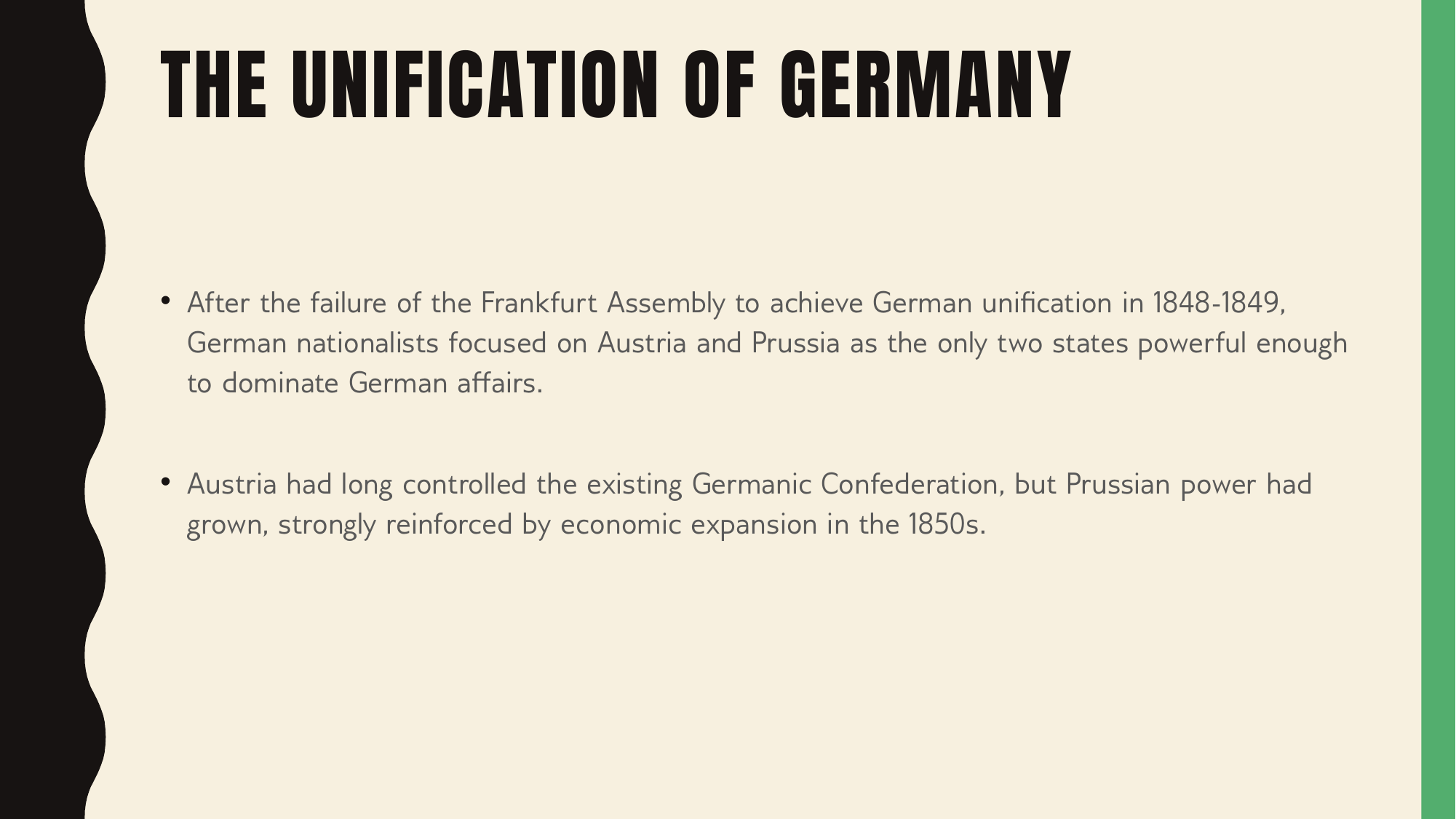

# The Unification of Germany
After the failure of the Frankfurt Assembly to achieve German unification in 1848-1849, German nationalists focused on Austria and Prussia as the only two states powerful enough to dominate German affairs.

Austria had long controlled the existing Germanic Confederation, but Prussian power had grown, strongly reinforced by economic expansion in the 1850s.